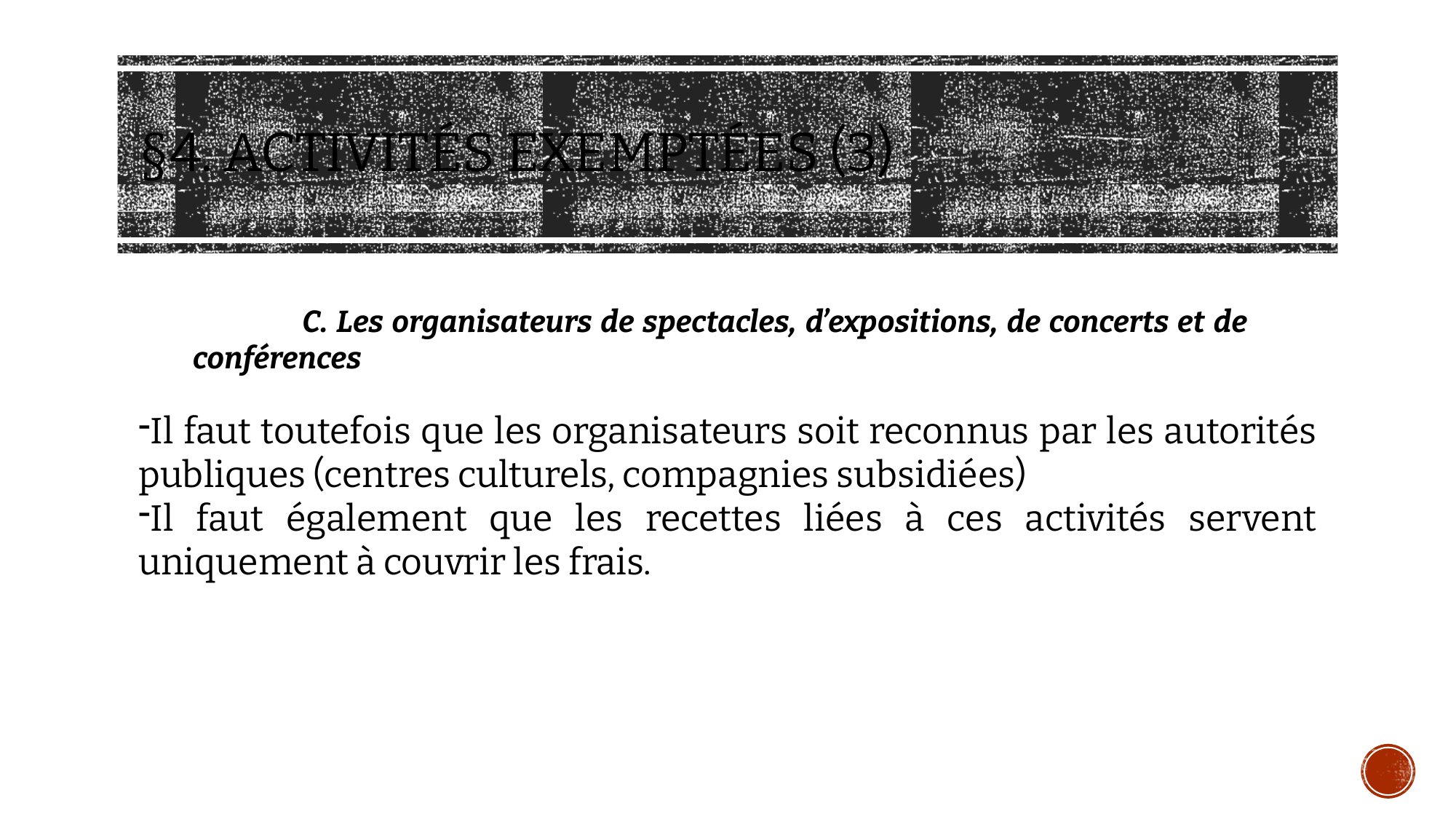

# §4. Activités exemptées (3)

	C. Les organisateurs de spectacles, d’expositions, de concerts et de 	conférences

Il faut toutefois que les organisateurs soit reconnus par les autorités publiques (centres culturels, compagnies subsidiées)
Il faut également que les recettes liées à ces activités servent uniquement à couvrir les frais.